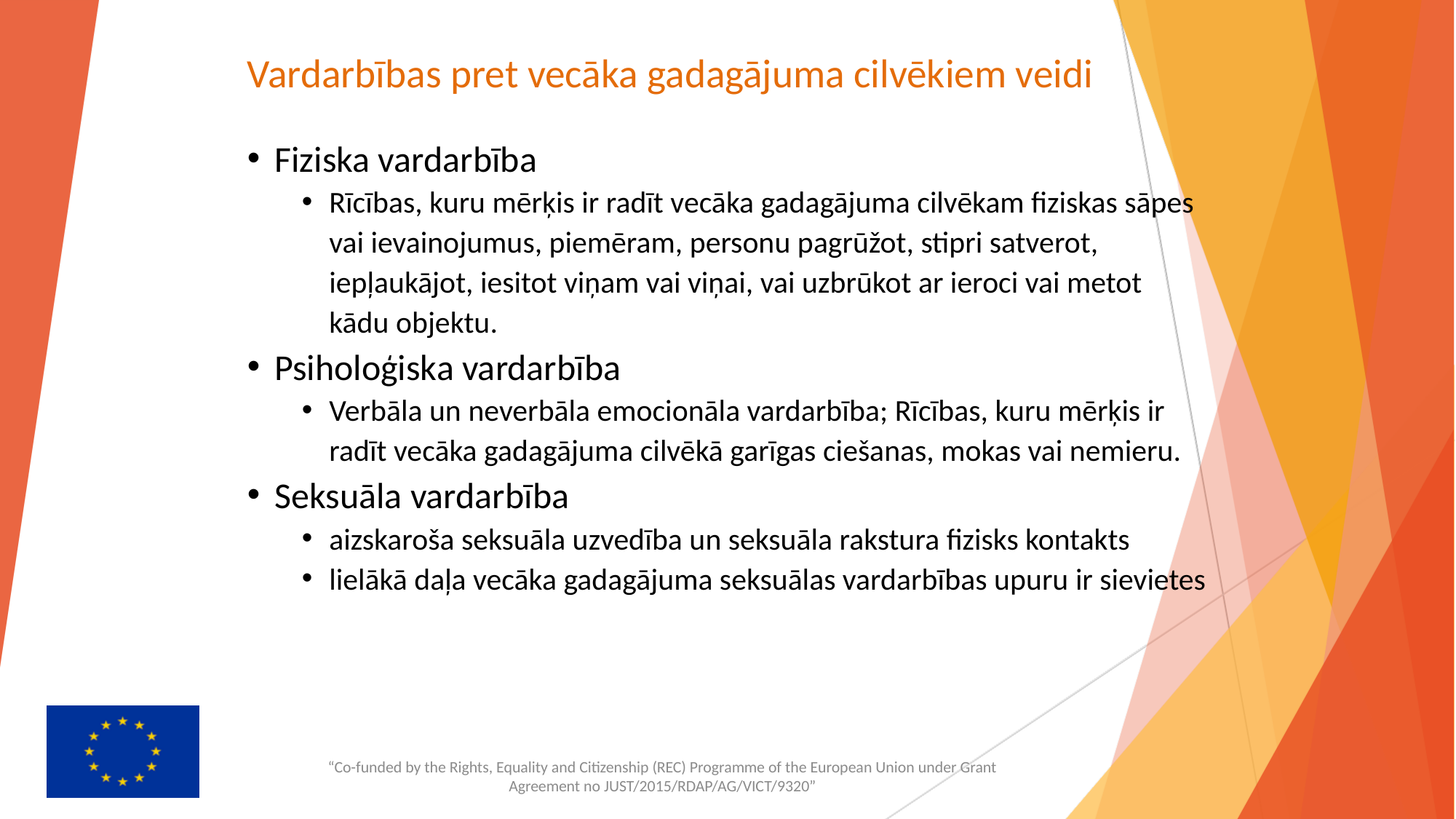

# Vardarbības pret vecāka gadagājuma cilvēkiem veidi
Fiziska vardarbība
Rīcības, kuru mērķis ir radīt vecāka gadagājuma cilvēkam fiziskas sāpes vai ievainojumus, piemēram, personu pagrūžot, stipri satverot, iepļaukājot, iesitot viņam vai viņai, vai uzbrūkot ar ieroci vai metot kādu objektu.
Psiholoģiska vardarbība
Verbāla un neverbāla emocionāla vardarbība; Rīcības, kuru mērķis ir radīt vecāka gadagājuma cilvēkā garīgas ciešanas, mokas vai nemieru.
Seksuāla vardarbība
aizskaroša seksuāla uzvedība un seksuāla rakstura fizisks kontakts
lielākā daļa vecāka gadagājuma seksuālas vardarbības upuru ir sievietes